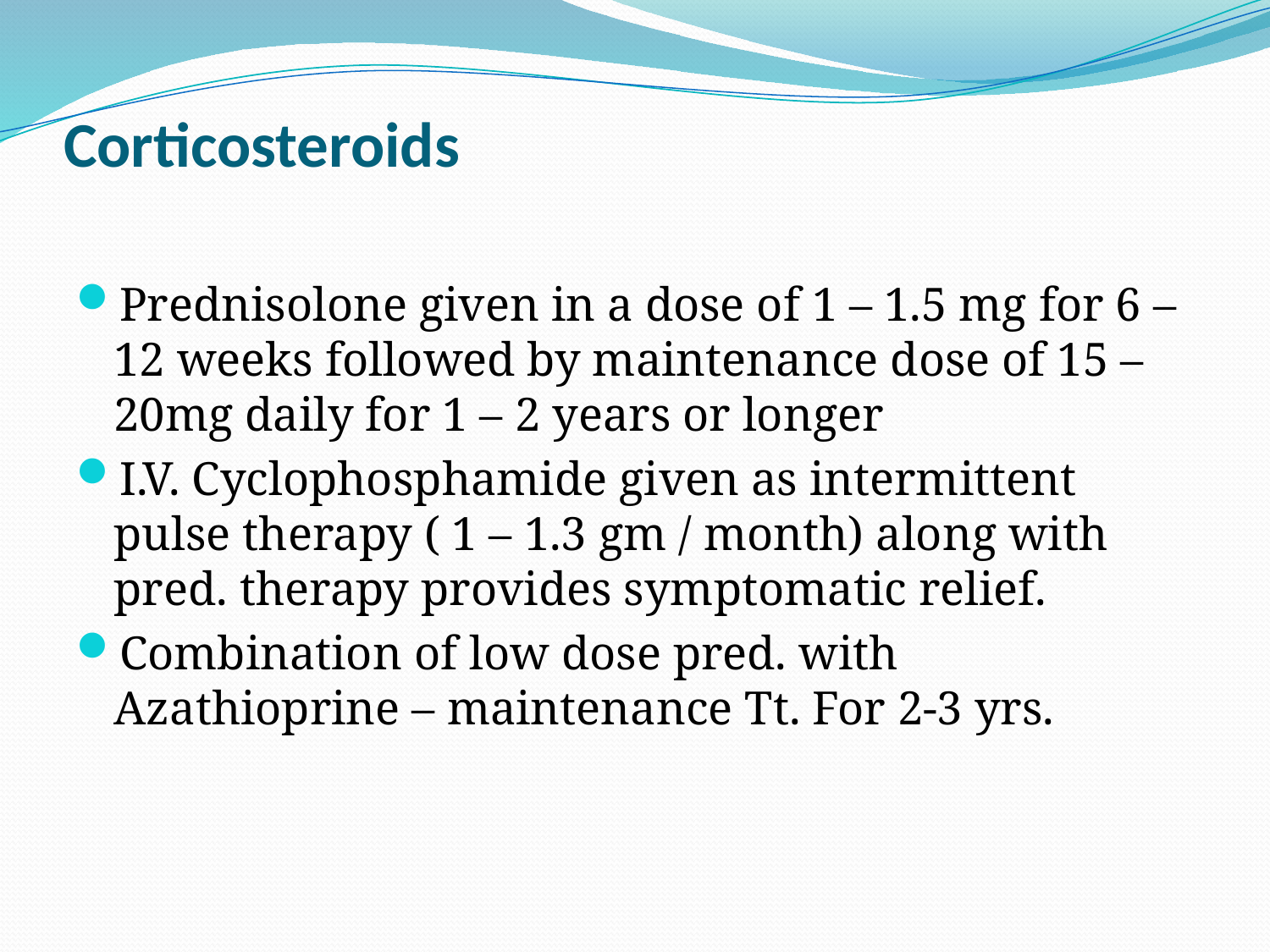

# Corticosteroids
Prednisolone given in a dose of 1 – 1.5 mg for 6 – 12 weeks followed by maintenance dose of 15 – 20mg daily for 1 – 2 years or longer
I.V. Cyclophosphamide given as intermittent pulse therapy ( 1 – 1.3 gm / month) along with pred. therapy provides symptomatic relief.
Combination of low dose pred. with Azathioprine – maintenance Tt. For 2-3 yrs.